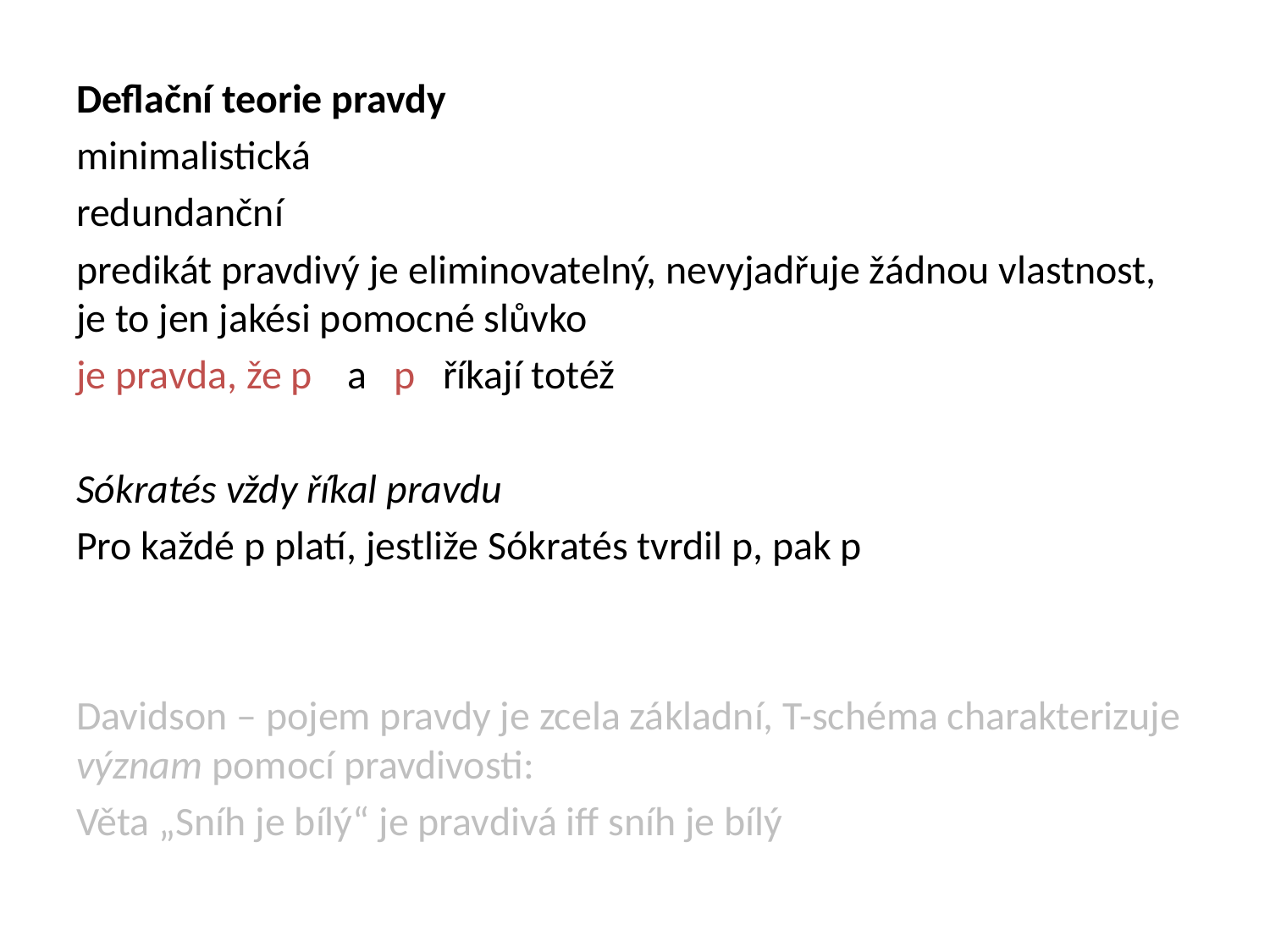

#
Deflační teorie pravdy
minimalistická
redundanční
predikát pravdivý je eliminovatelný, nevyjadřuje žádnou vlastnost, je to jen jakési pomocné slůvko
je pravda, že p	   a   p   říkají totéž

Sókratés vždy říkal pravdu
Pro každé p platí, jestliže Sókratés tvrdil p, pak p

Davidson – pojem pravdy je zcela základní, T-schéma charakterizuje význam pomocí pravdivosti:
Věta „Sníh je bílý“ je pravdivá iff sníh je bílý